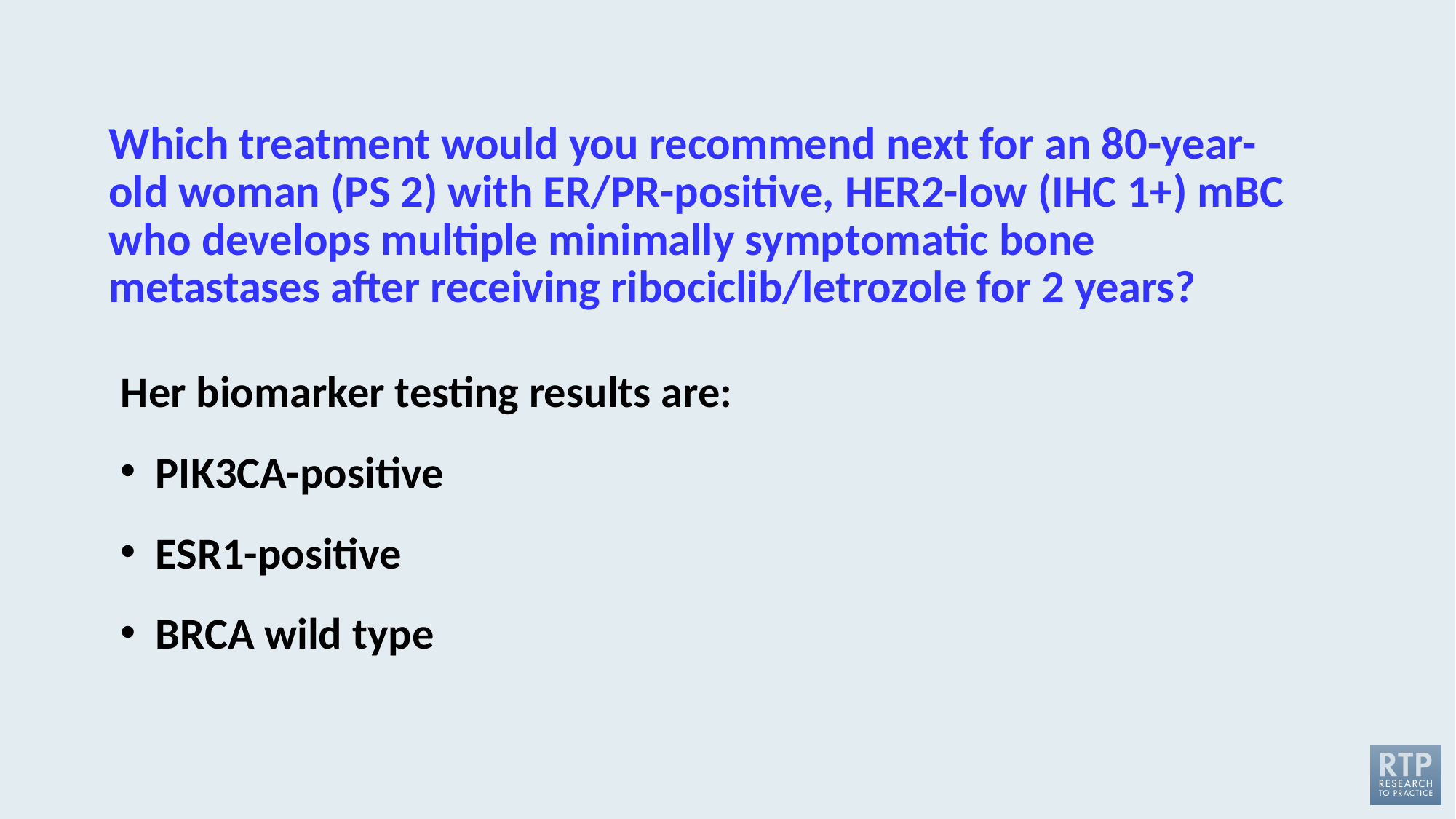

# Which treatment would you recommend next for an 80-year-old woman (PS 2) with ER/PR-positive, HER2-low (IHC 1+) mBC who develops multiple minimally symptomatic bone metastases after receiving ribociclib/letrozole for 2 years?
Her biomarker testing results are:
PIK3CA-positive
ESR1-positive
BRCA wild type